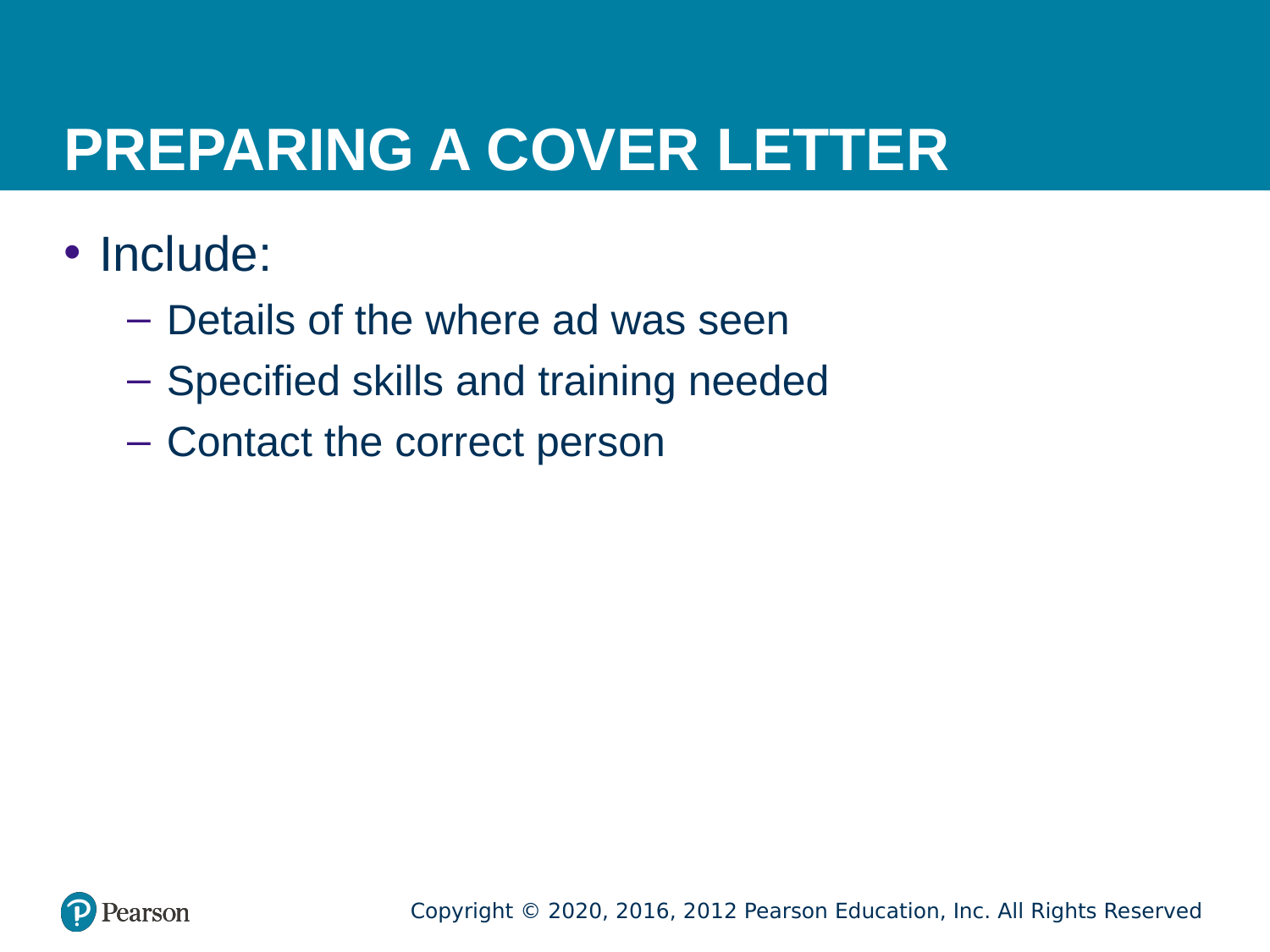

# PREPARING A COVER LETTER
Include:
Details of the where ad was seen
Specified skills and training needed
Contact the correct person